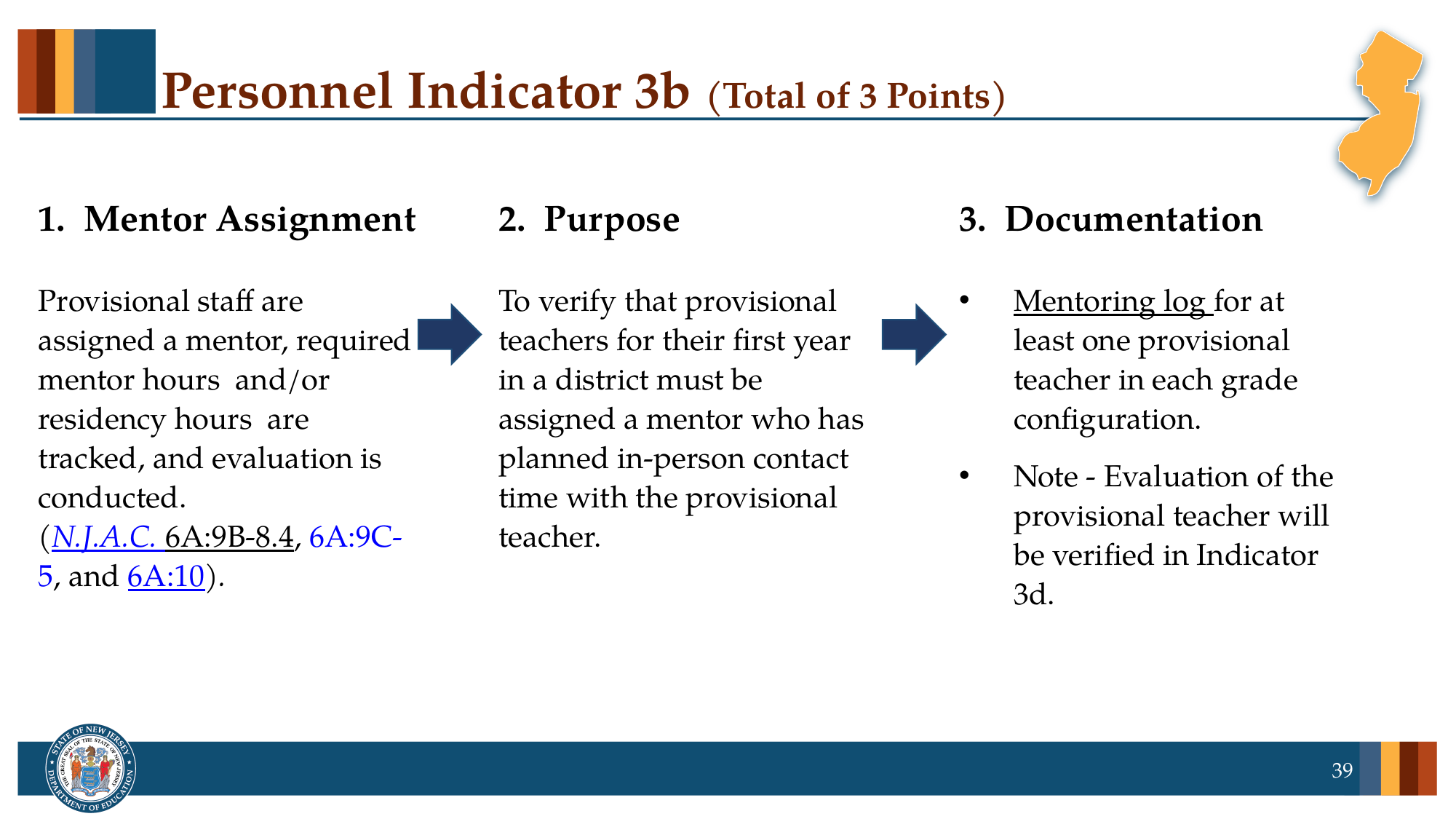

# Personnel Indicator 3b (Total of 3 Points)
1.  Mentor Assignment
2.  Purpose
3.  Documentation
Provisional staff are assigned a mentor, required mentor hours  and/or residency hours  are tracked, and evaluation is conducted.
(N.J.A.C. 6A:9B-8.4, 6A:9C-5, and 6A:10).
To verify that provisional teachers for their first year in a district must be assigned a mentor who has planned in-person contact time with the provisional teacher.
Mentoring log for at least one provisional teacher in each grade configuration.
Note - Evaluation of the provisional teacher will be verified in Indicator 3d.
39